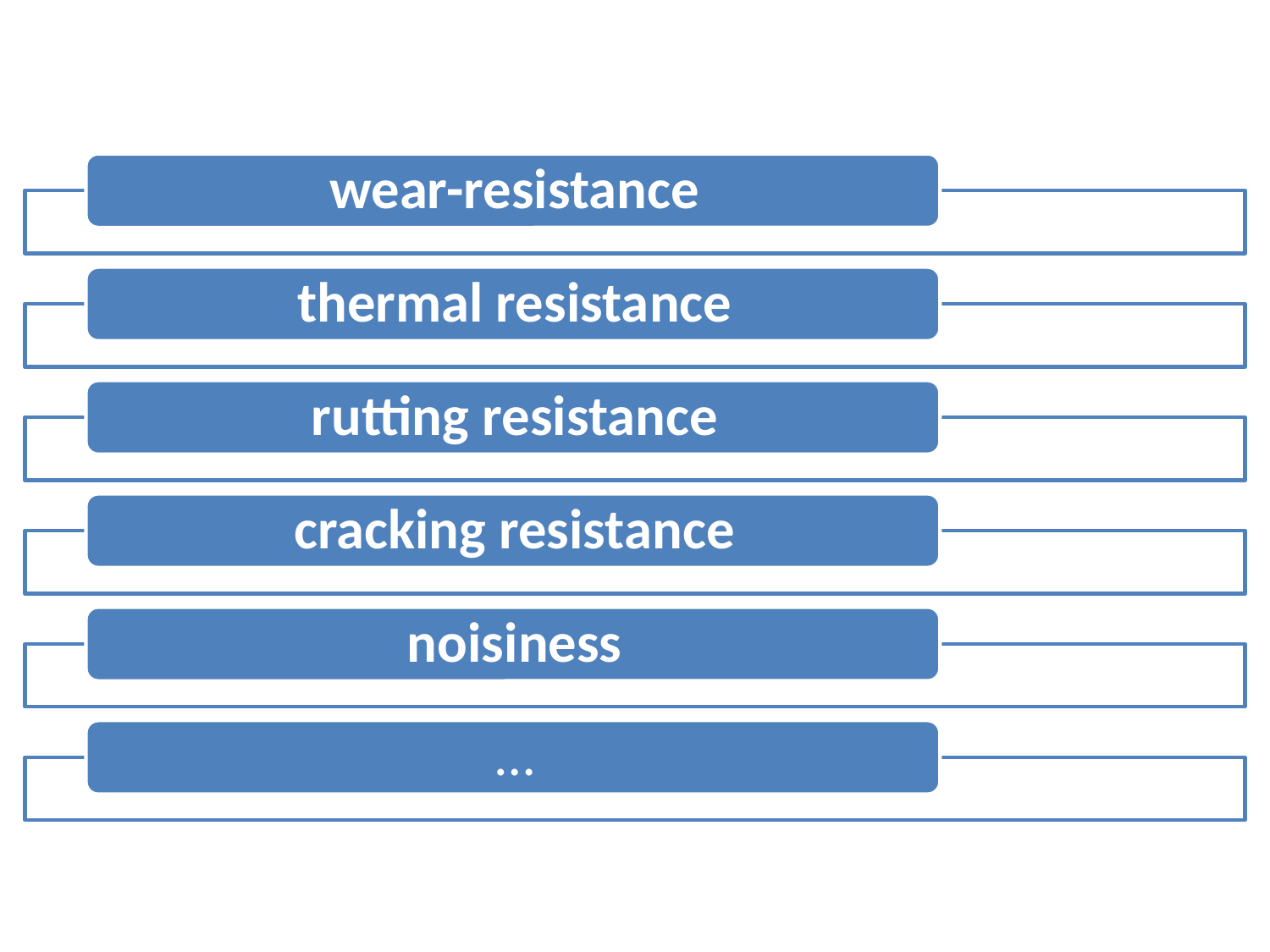

wear-resistance
thermal resistance
rutting resistance
cracking resistance
noisiness
…